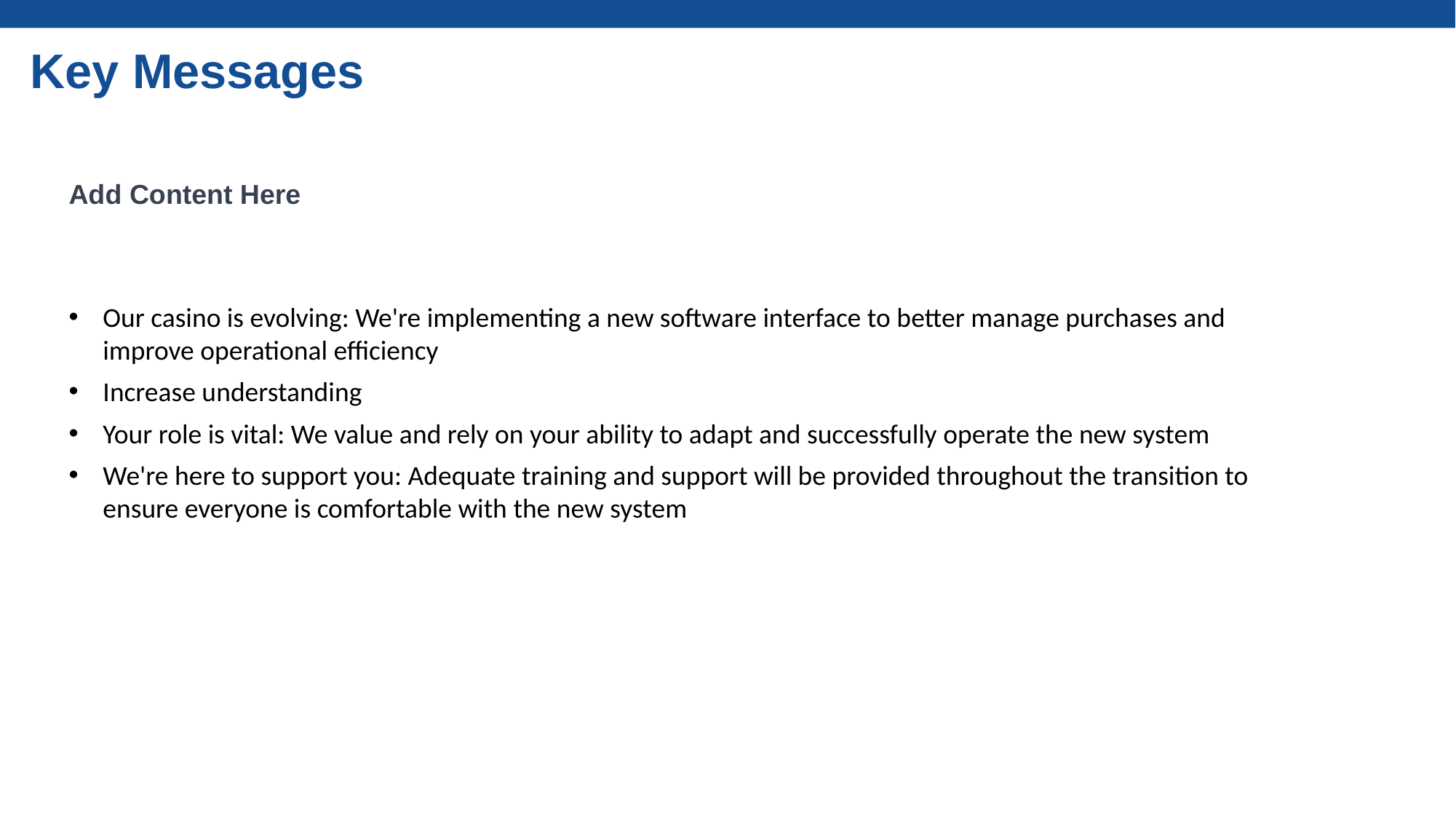

Key Messages
Add Content Here
Our casino is evolving: We're implementing a new software interface to better manage purchases and improve operational efficiency
Increase understanding
Your role is vital: We value and rely on your ability to adapt and successfully operate the new system
We're here to support you: Adequate training and support will be provided throughout the transition to ensure everyone is comfortable with the new system